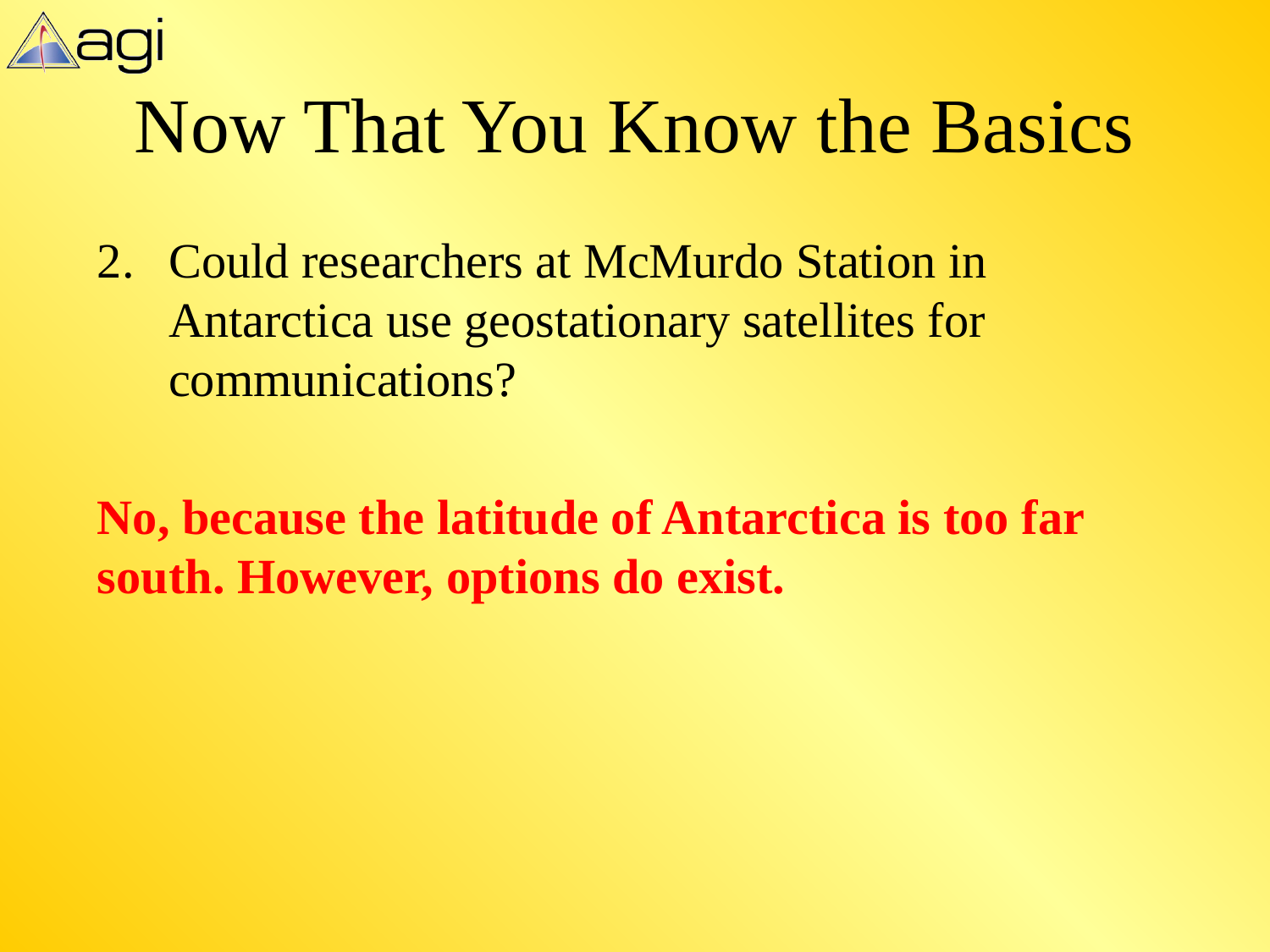

# Now That You Know the Basics
Could researchers at McMurdo Station in Antarctica use geostationary satellites for communications?

No, because the latitude of Antarctica is too far south. However, options do exist.